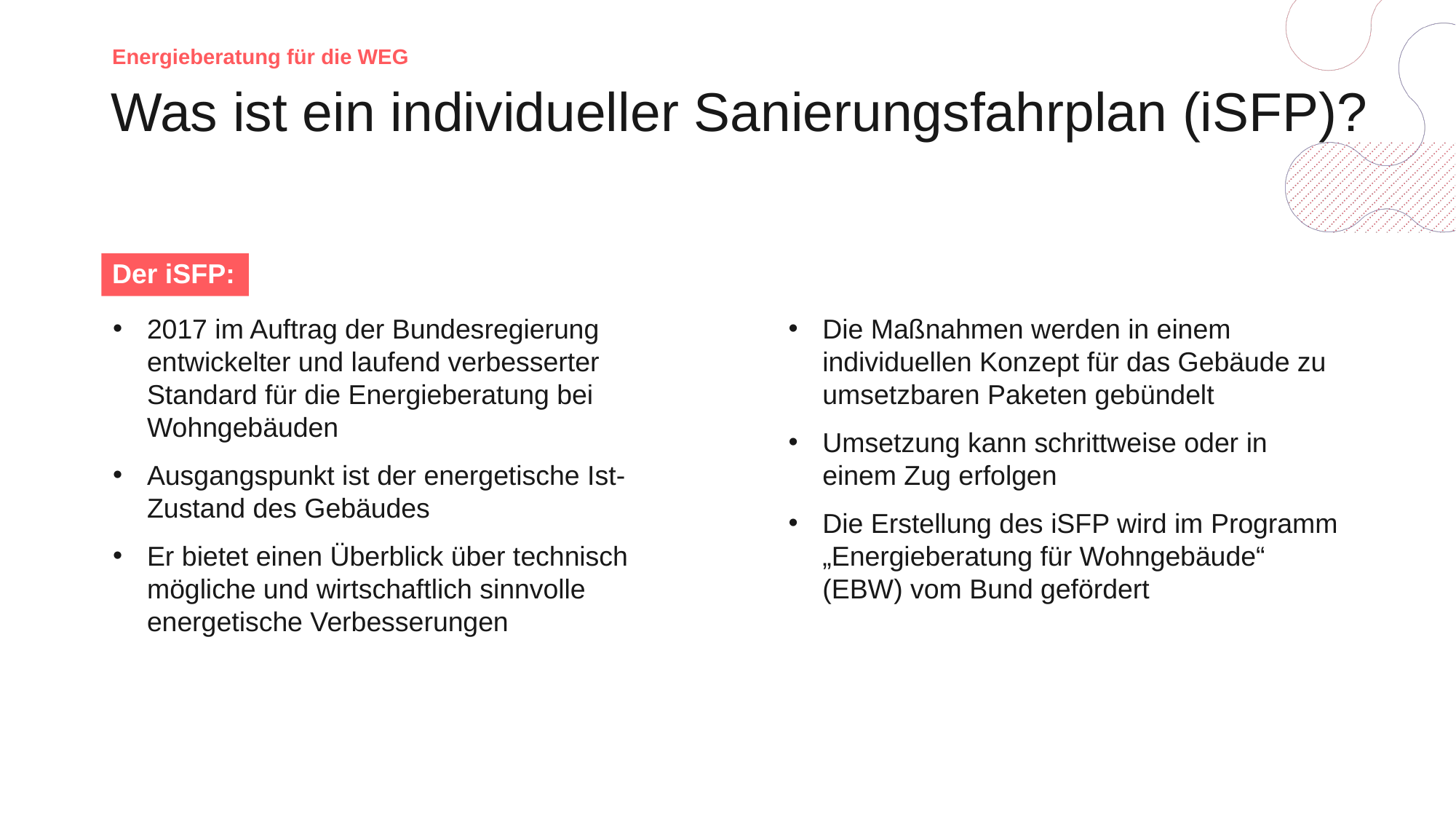

Energieberatung für die WEG

# Was ist ein individueller Sanierungsfahrplan (iSFP)?
Der iSFP:
Die Maßnahmen werden in einem individuellen Konzept für das Gebäude zu umsetzbaren Paketen gebündelt
Umsetzung kann schrittweise oder in einem Zug erfolgen
Die Erstellung des iSFP wird im Programm „Energieberatung für Wohngebäude“ (EBW) vom Bund gefördert

2017 im Auftrag der Bundesregierung entwickelter und laufend verbesserter Standard für die Energieberatung bei Wohngebäuden
Ausgangspunkt ist der energetische Ist-Zustand des Gebäudes
Er bietet einen Überblick über technisch mögliche und wirtschaftlich sinnvolle energetische Verbesserungen